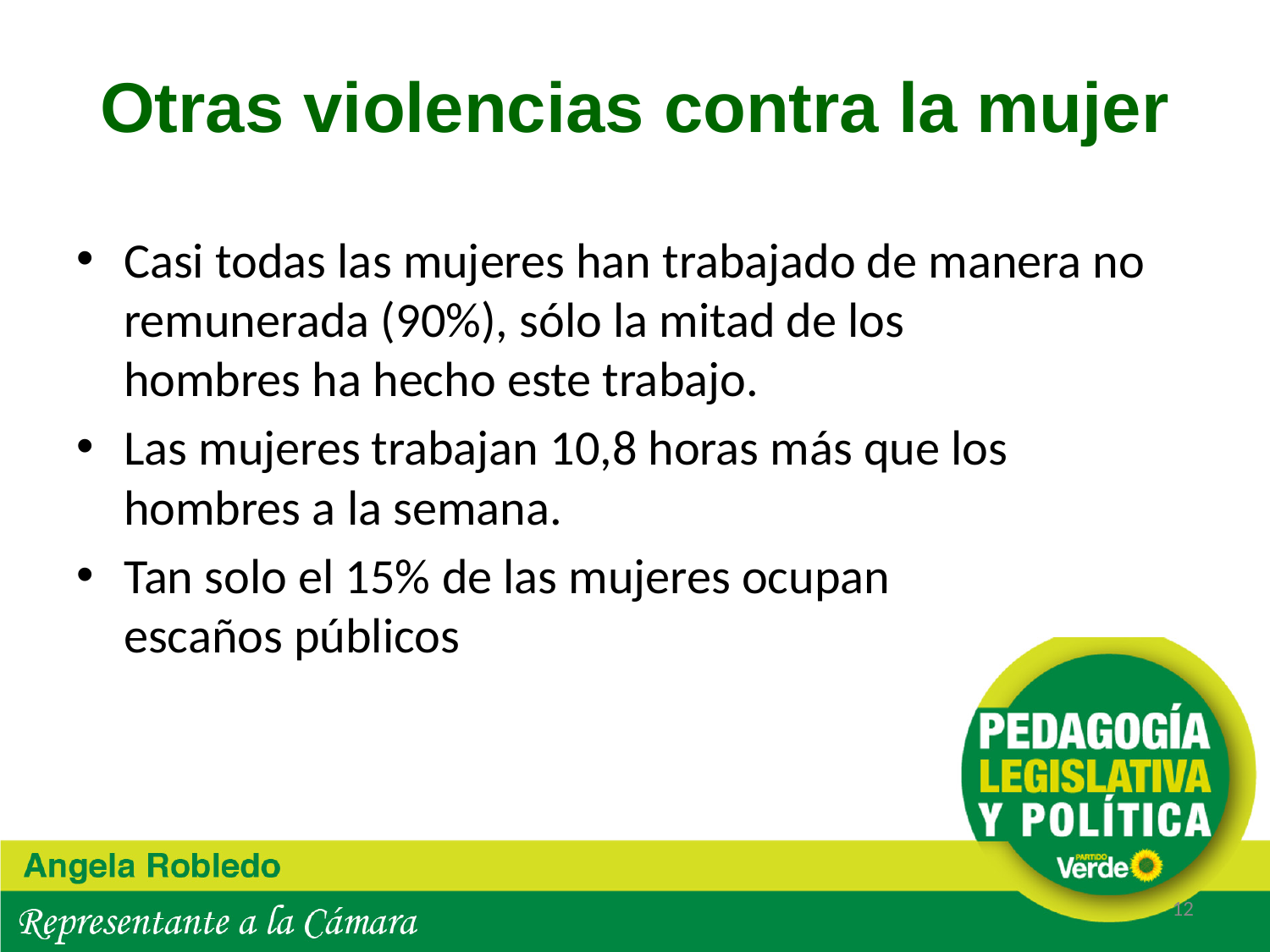

# Otras violencias contra la mujer
Casi todas las mujeres han trabajado de manera no remunerada (90%), sólo la mitad de los             hombres ha hecho este trabajo.
Las mujeres trabajan 10,8 horas más que los hombres a la semana.
Tan solo el 15% de las mujeres ocupan                 escaños públicos

12